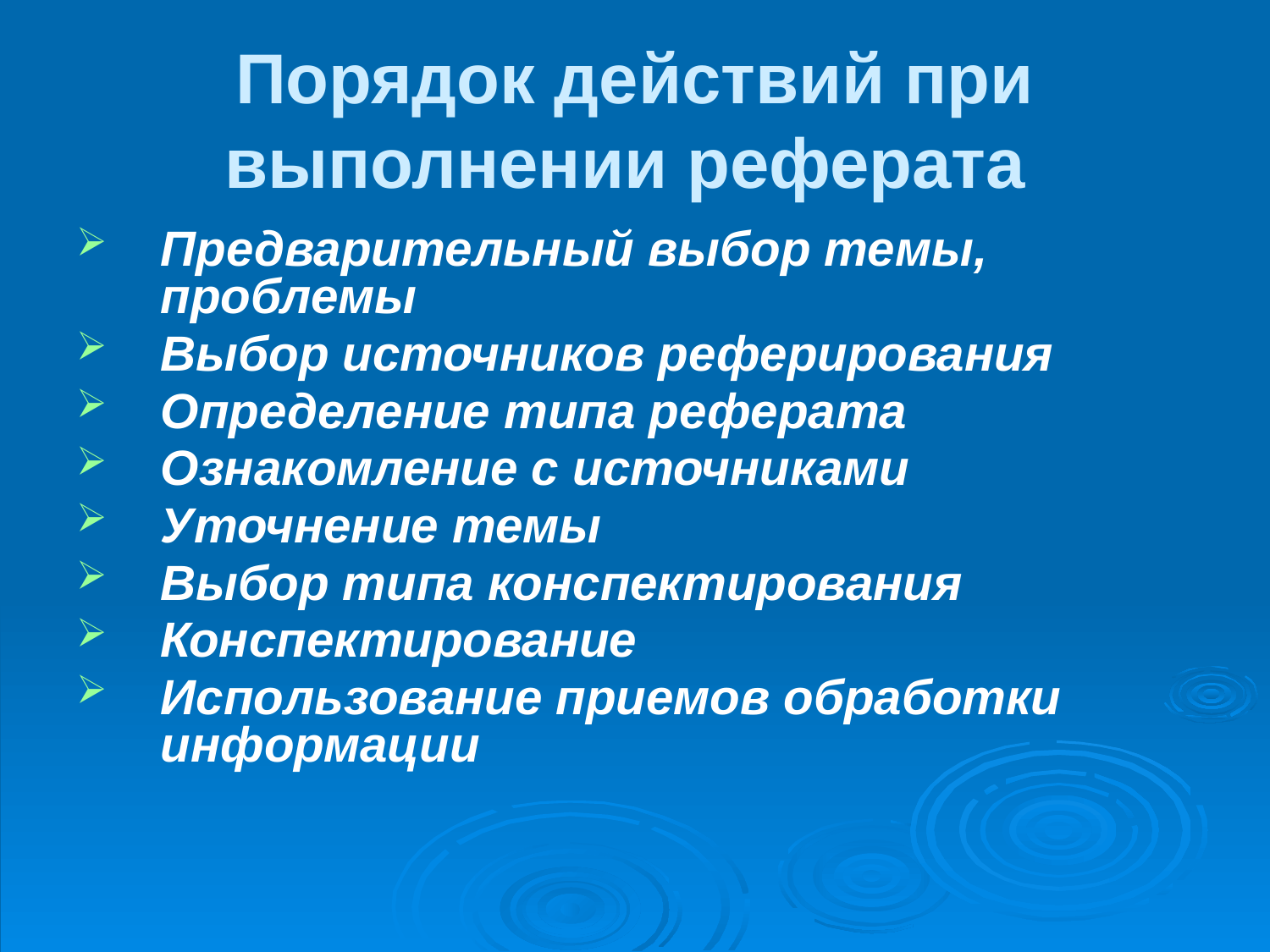

# Порядок действий при выполнении реферата
Предварительный выбор темы, проблемы
Выбор источников реферирования
Определение типа реферата
Ознакомление с источниками
Уточнение темы
Выбор типа конспектирования
Конспектирование
Использование приемов обработки информации